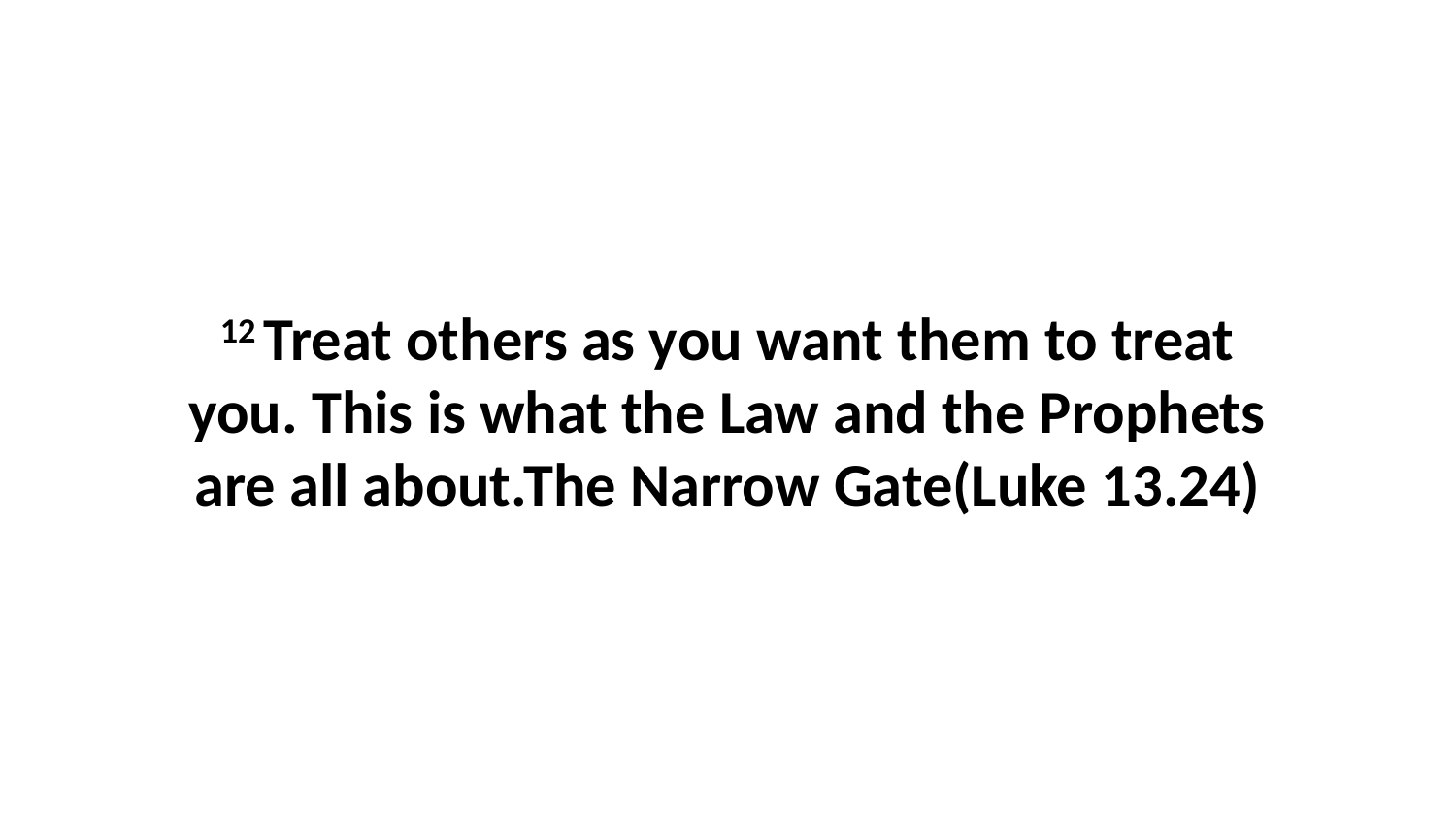

12 Treat others as you want them to treat you. This is what the Law and the Prophets are all about.The Narrow Gate(Luke 13.24)